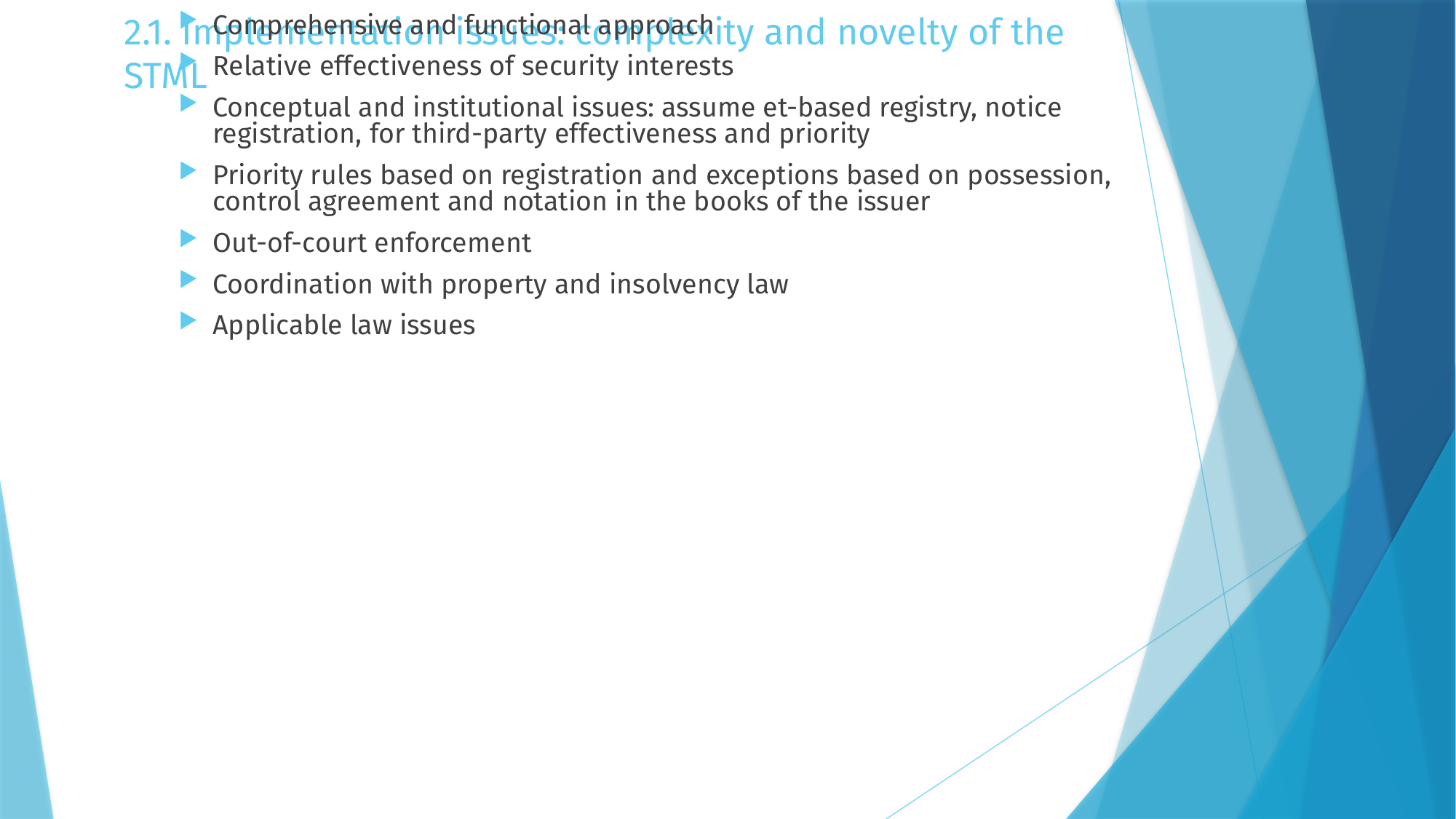

The STML is a long and complex text that contains rules that are novel to many States

Examples include:
Comprehensive and functional approach
Relative effectiveness of security interests
Conceptual and institutional issues: assume et-based registry, notice registration, for third-party effectiveness and priority
Priority rules based on registration and exceptions based on possession, control agreement and notation in the books of the issuer
Out-of-court enforcement
Coordination with property and insolvency law
Applicable law issues

# 2.1. Implementation issues: complexity and novelty of the STML